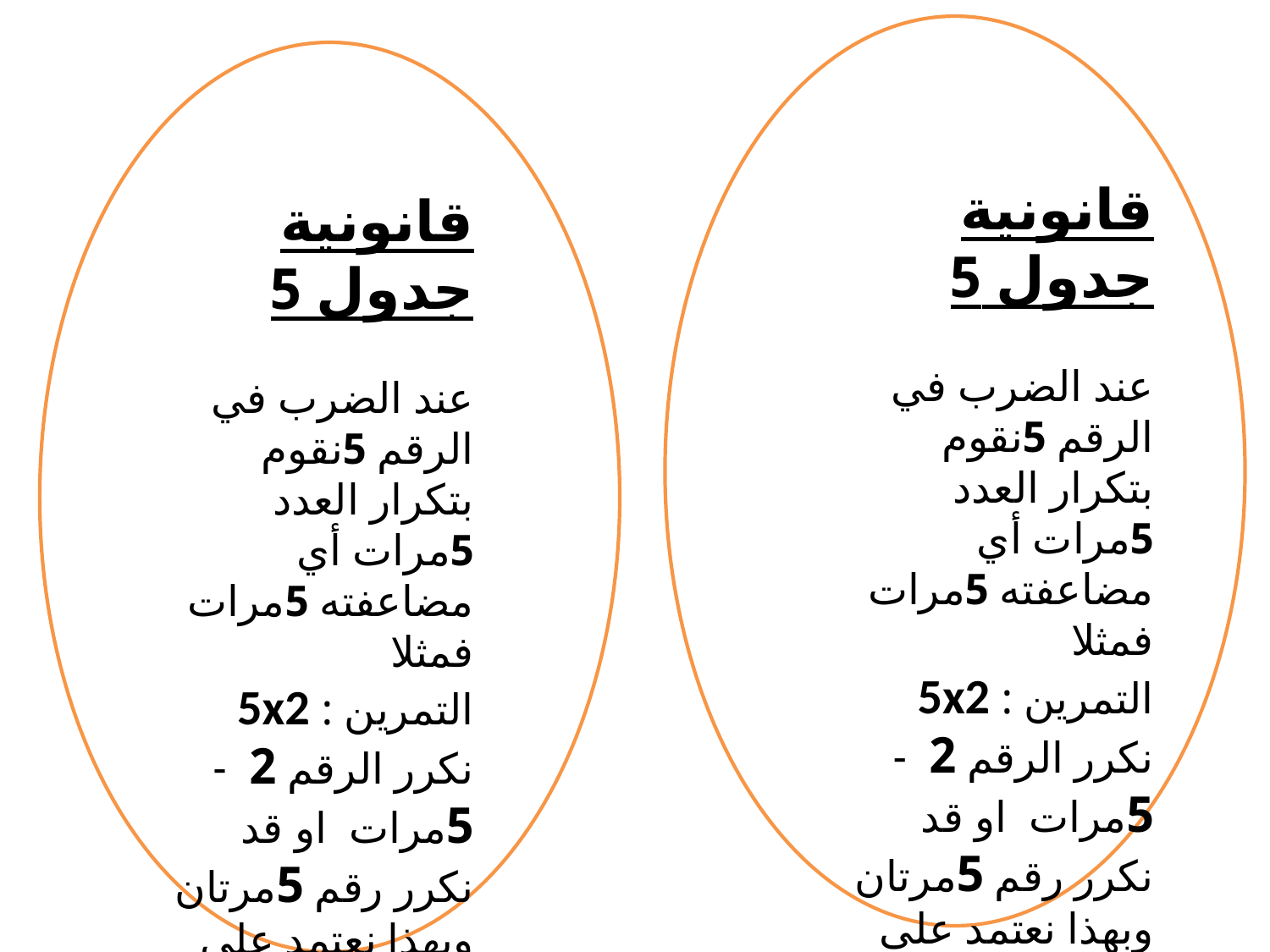

قانونية جدول 5

عند الضرب في الرقم 5نقوم بتكرار العدد 5مرات أي مضاعفته 5مرات فمثلا
التمرين : 5x2   نكرر الرقم 2  -    5مرات  او قد نكرر رقم 5مرتان وبهذا نعتمد على قانون التبادل
قانونية جدول 5

عند الضرب في الرقم 5نقوم بتكرار العدد 5مرات أي مضاعفته 5مرات فمثلا
التمرين : 5x2   نكرر الرقم 2  -    5مرات  او قد نكرر رقم 5مرتان وبهذا نعتمد على قانون التبادل